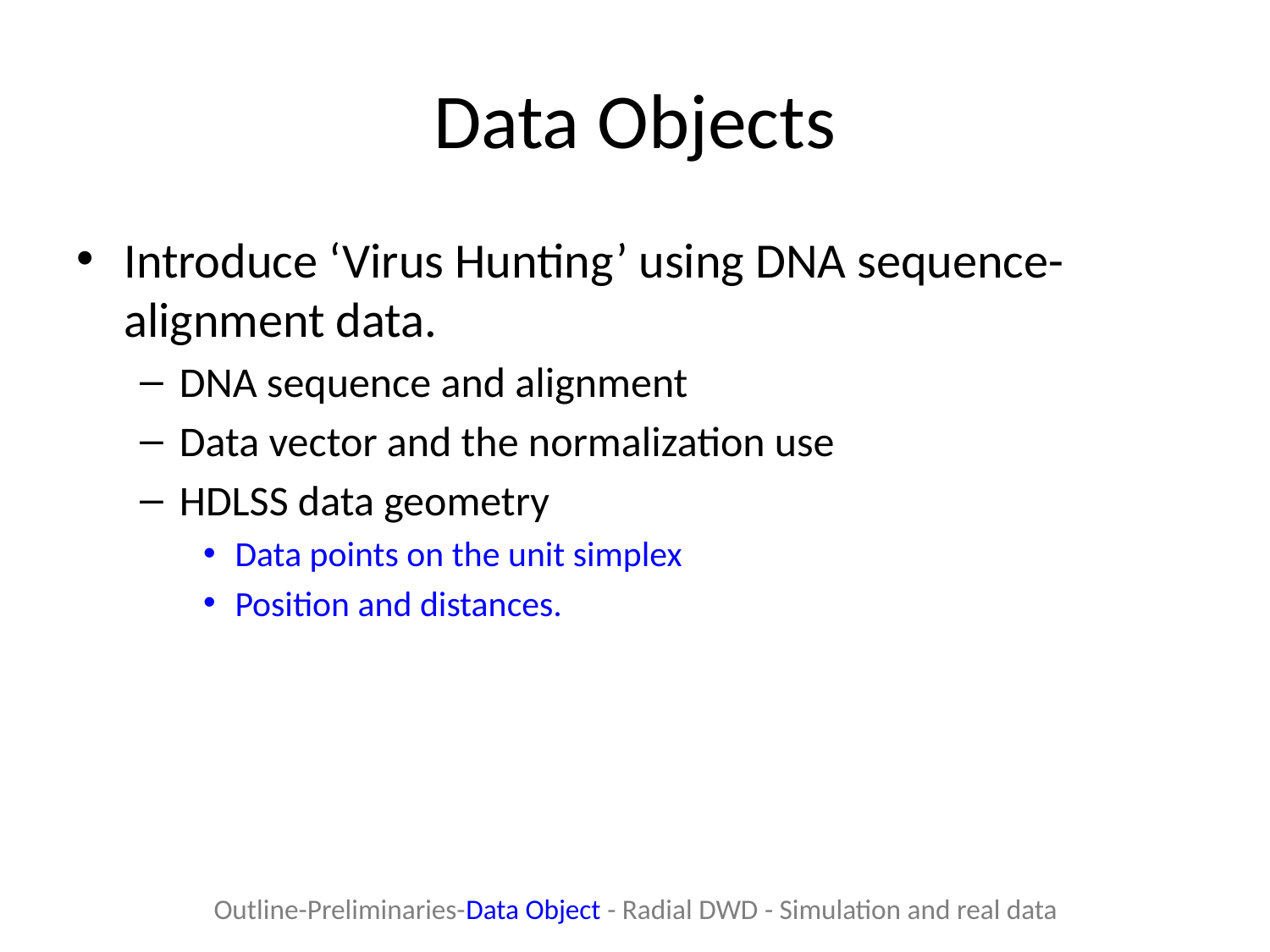

# Data Objects
Introduce ‘Virus Hunting’ using DNA sequence-alignment data.
DNA sequence and alignment
Data vector and the normalization use
HDLSS data geometry
Data points on the unit simplex
Position and distances.
Outline-Preliminaries-Data Object - Radial DWD - Simulation and real data